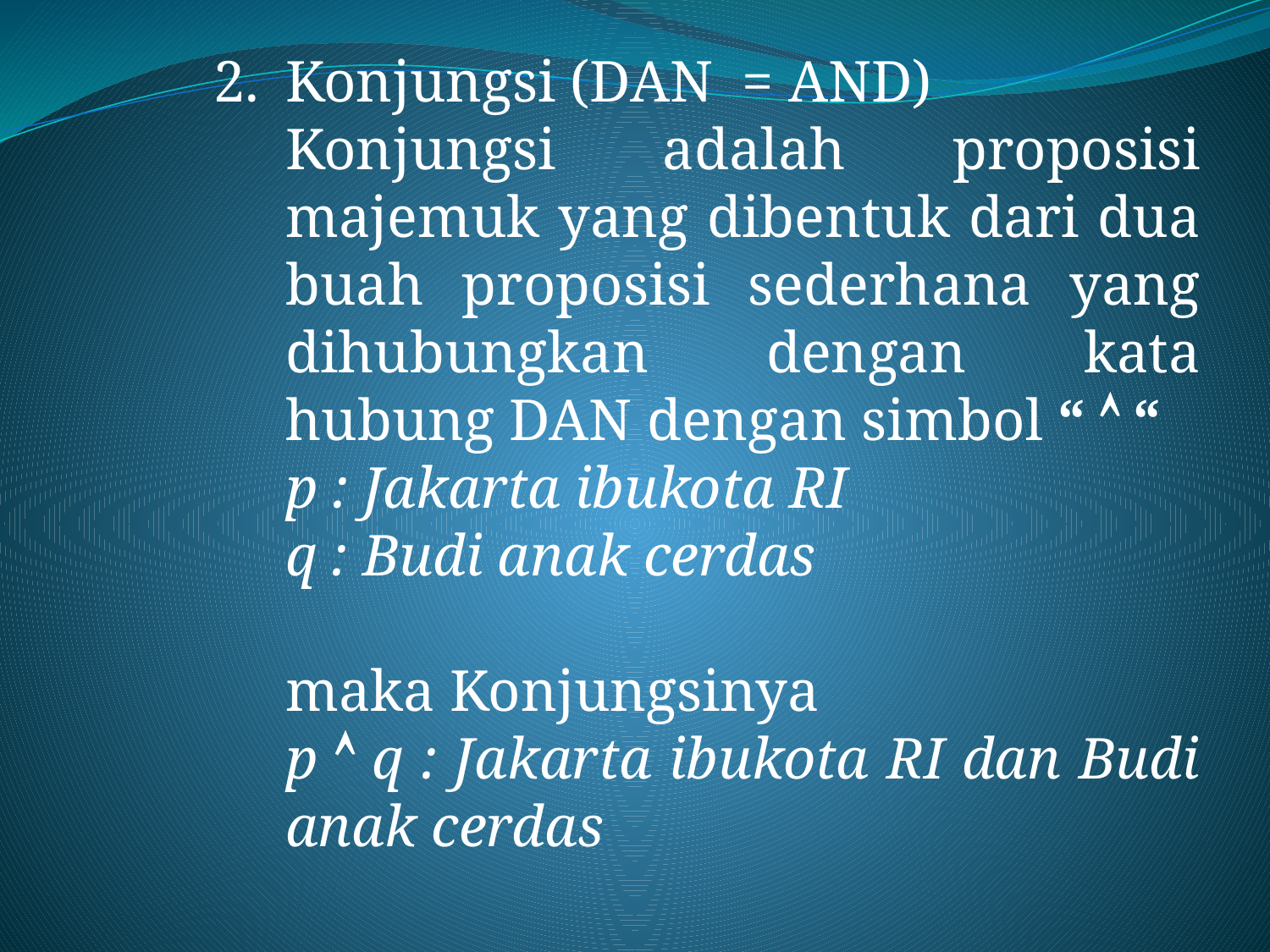

Konjungsi (DAN  = AND)
	Konjungsi adalah proposisi majemuk yang dibentuk dari dua buah proposisi sederhana yang dihubungkan dengan kata hubung DAN dengan simbol “ ∧ “
	p : Jakarta ibukota RI
	q : Budi anak cerdas

	maka Konjungsinya
	p ∧ q : Jakarta ibukota RI dan Budi anak cerdas